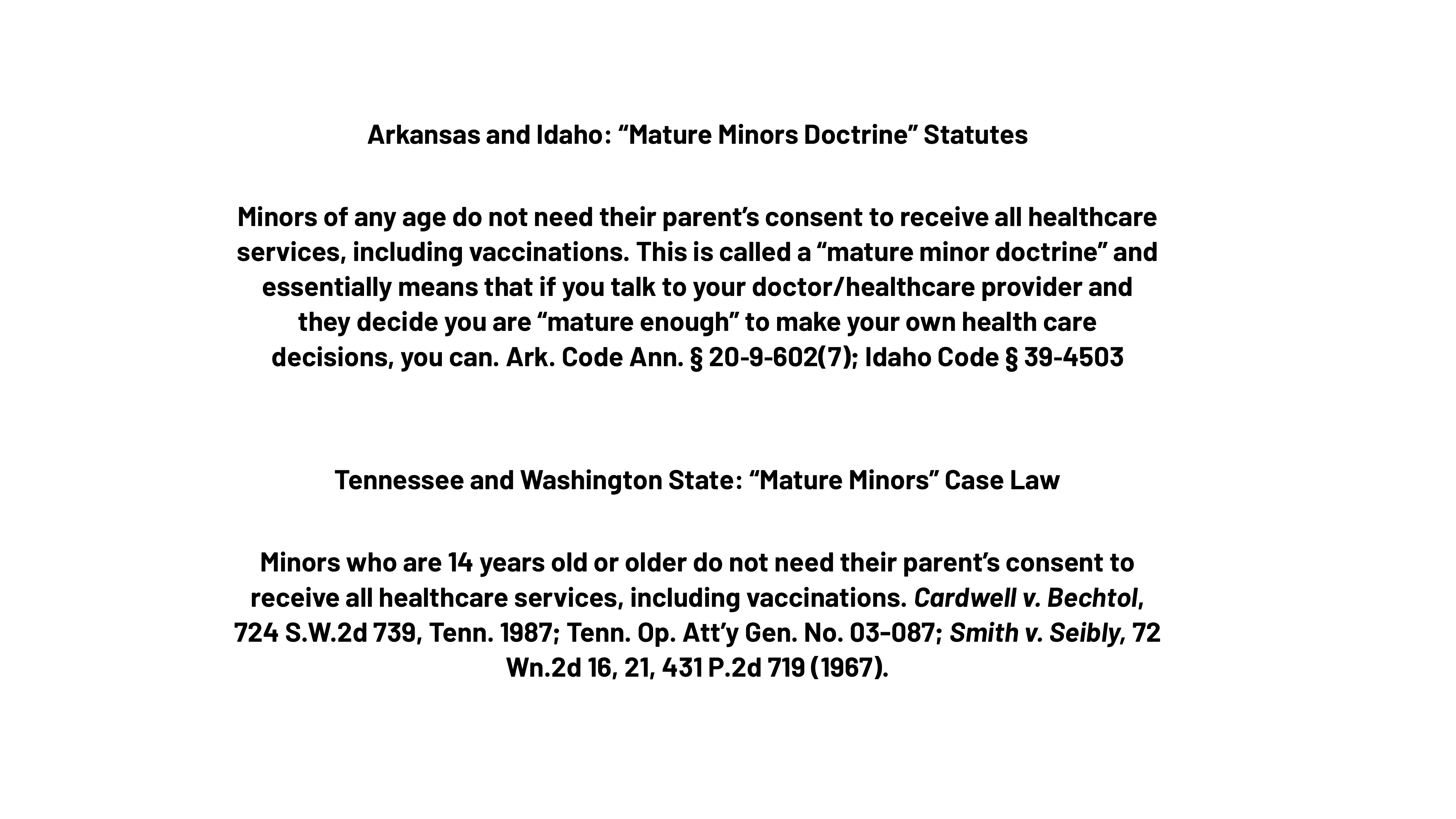

Arkansas and Idaho: “Mature Minors Doctrine” Statutes

Minors of any age do not need their parent’s consent to receive all healthcare services, including vaccinations. This is called a “mature minor doctrine” and essentially means that if you talk to your doctor/healthcare provider and they decide you are “mature enough” to make your own health care decisions, you can. Ark. Code Ann. § 20‐9‐602(7); Idaho Code § 39‐4503

Tennessee and Washington State: “Mature Minors” Case Law

Minors who are 14 years old or older do not need their parent’s consent to receive all healthcare services, including vaccinations. Cardwell v. Bechtol, 724 S.W.2d 739, Tenn. 1987; Tenn. Op. Att’y Gen. No. 03-087; Smith v. Seibly, 72 Wn.2d 16, 21, 431 P.2d 719 (1967).